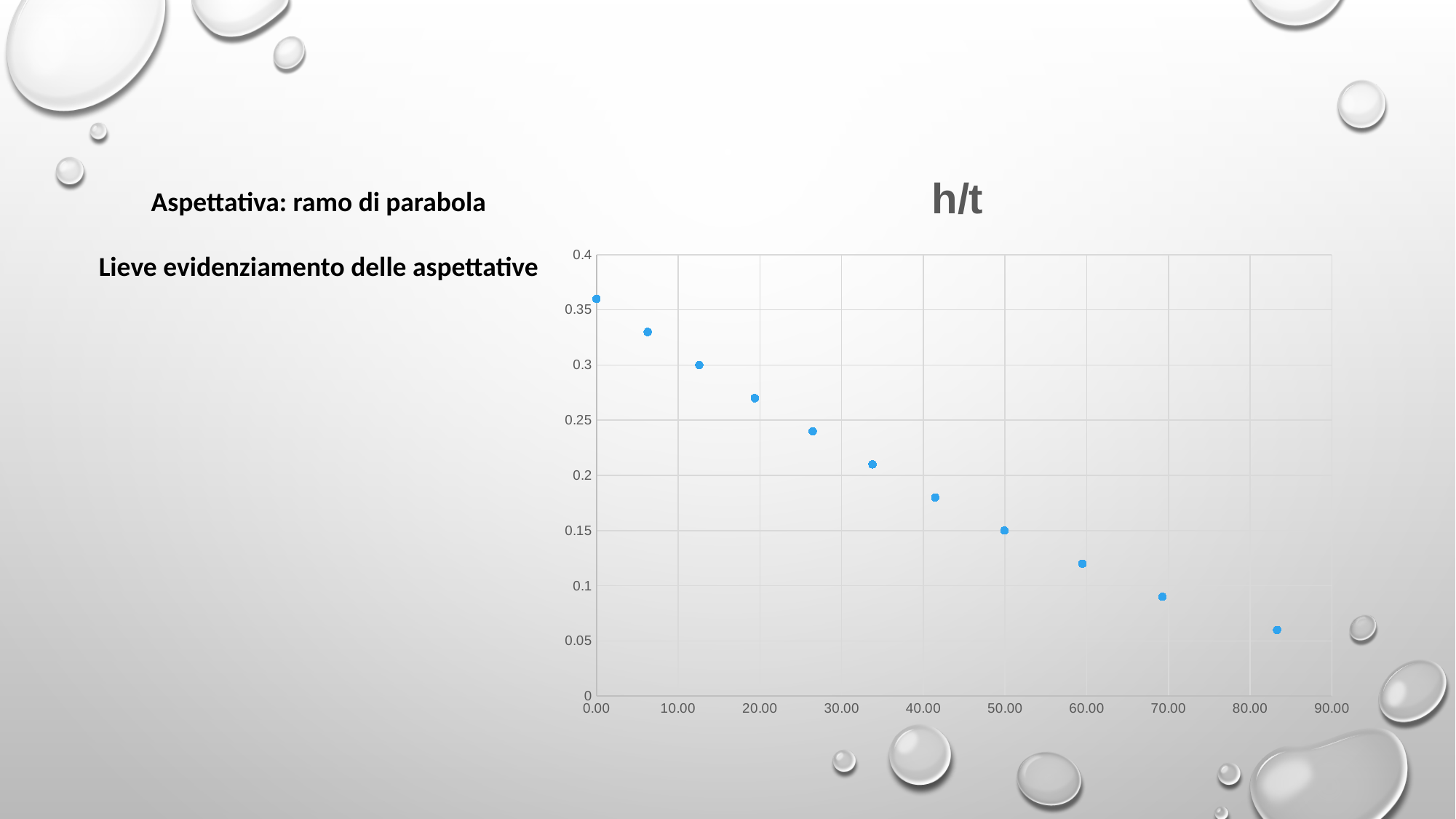

### Chart: h/t

| Category |  |
|---|---|
Aspettativa: ramo di parabola
Lieve evidenziamento delle aspettative